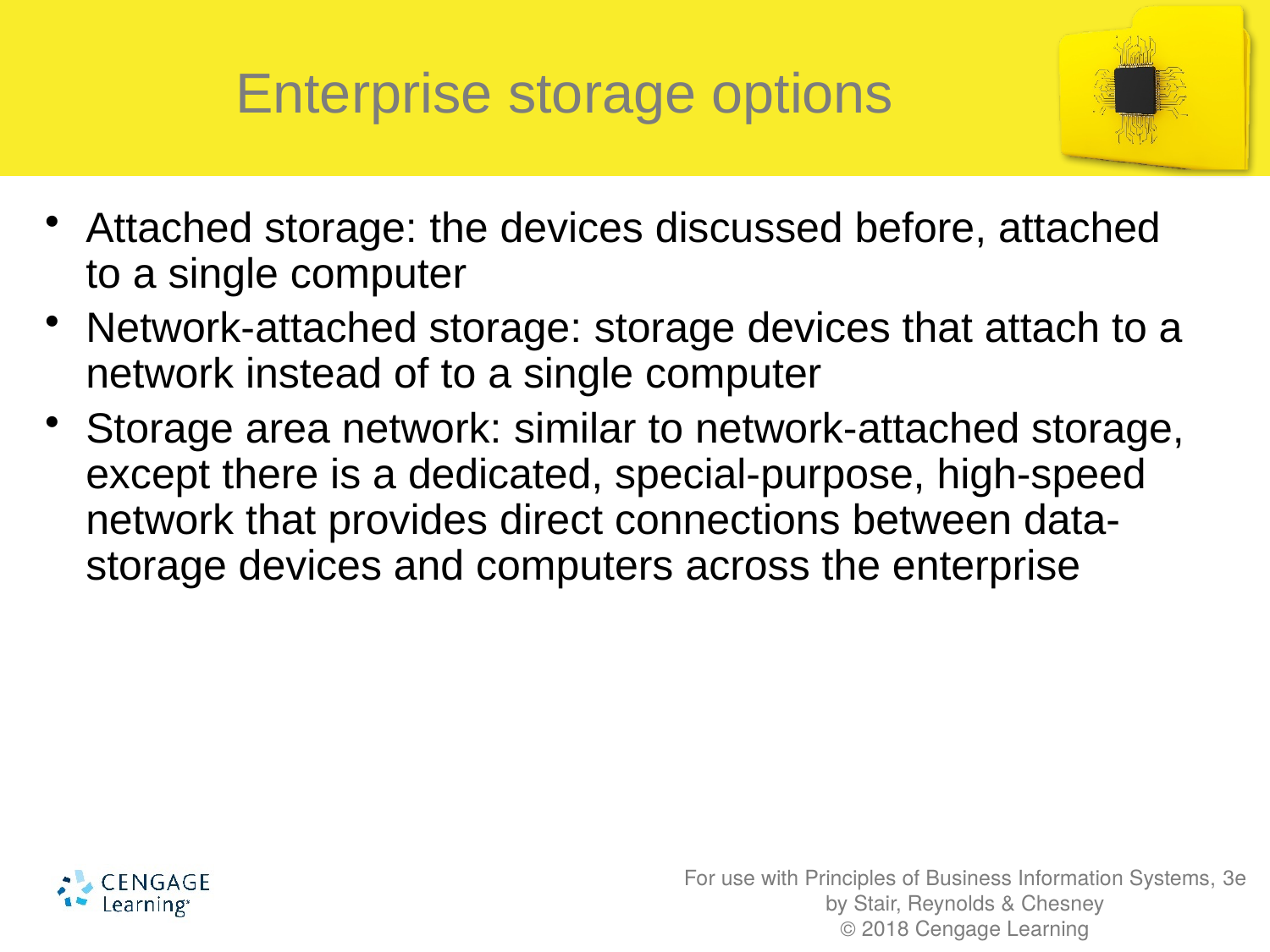

# Enterprise storage options
Attached storage: the devices discussed before, attached to a single computer
Network-attached storage: storage devices that attach to a network instead of to a single computer
Storage area network: similar to network-attached storage, except there is a dedicated, special-purpose, high-speed network that provides direct connections between data-storage devices and computers across the enterprise